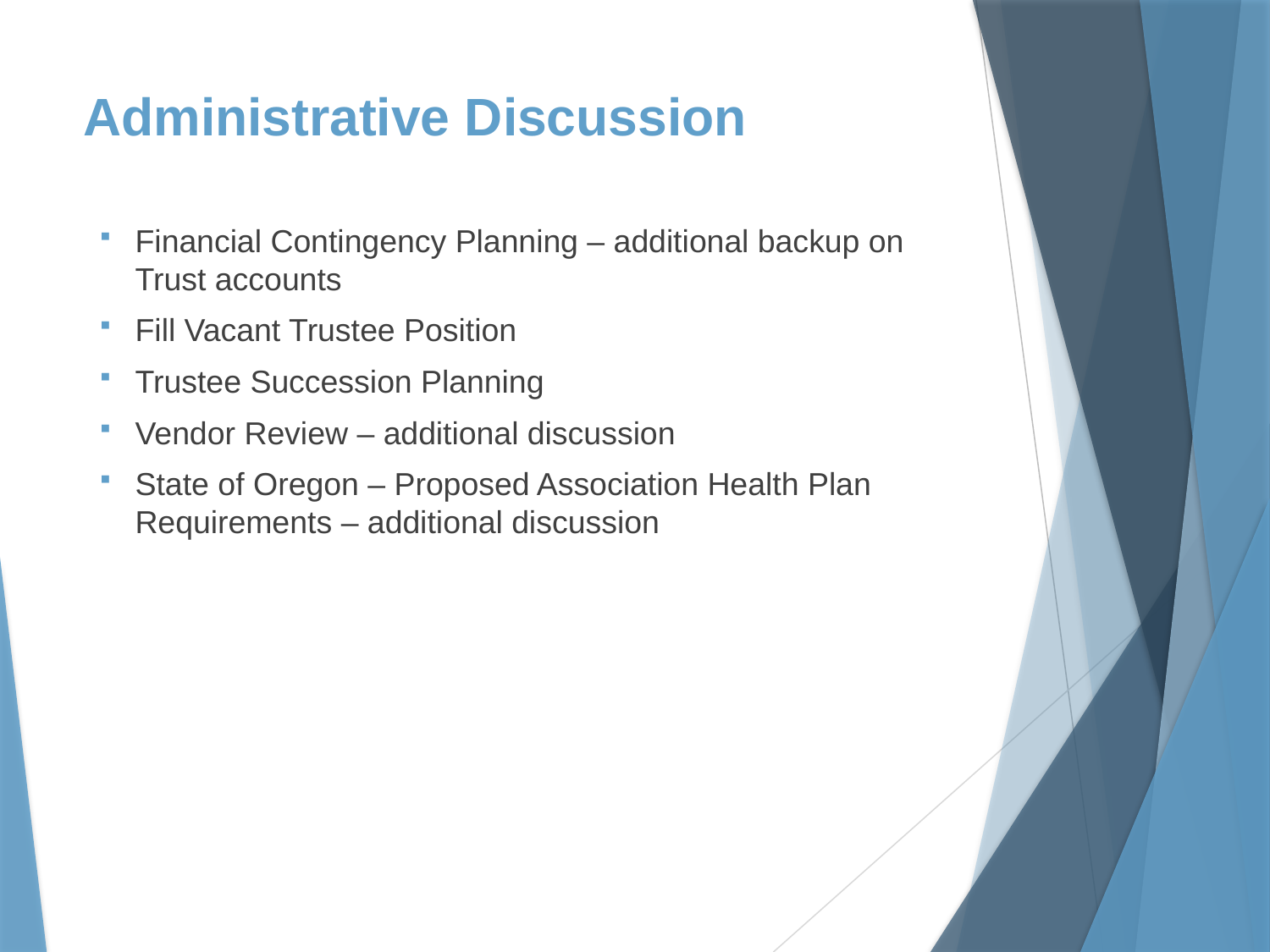

# Administrative Discussion
Financial Contingency Planning – additional backup on Trust accounts
Fill Vacant Trustee Position
Trustee Succession Planning
Vendor Review – additional discussion
State of Oregon – Proposed Association Health Plan Requirements – additional discussion